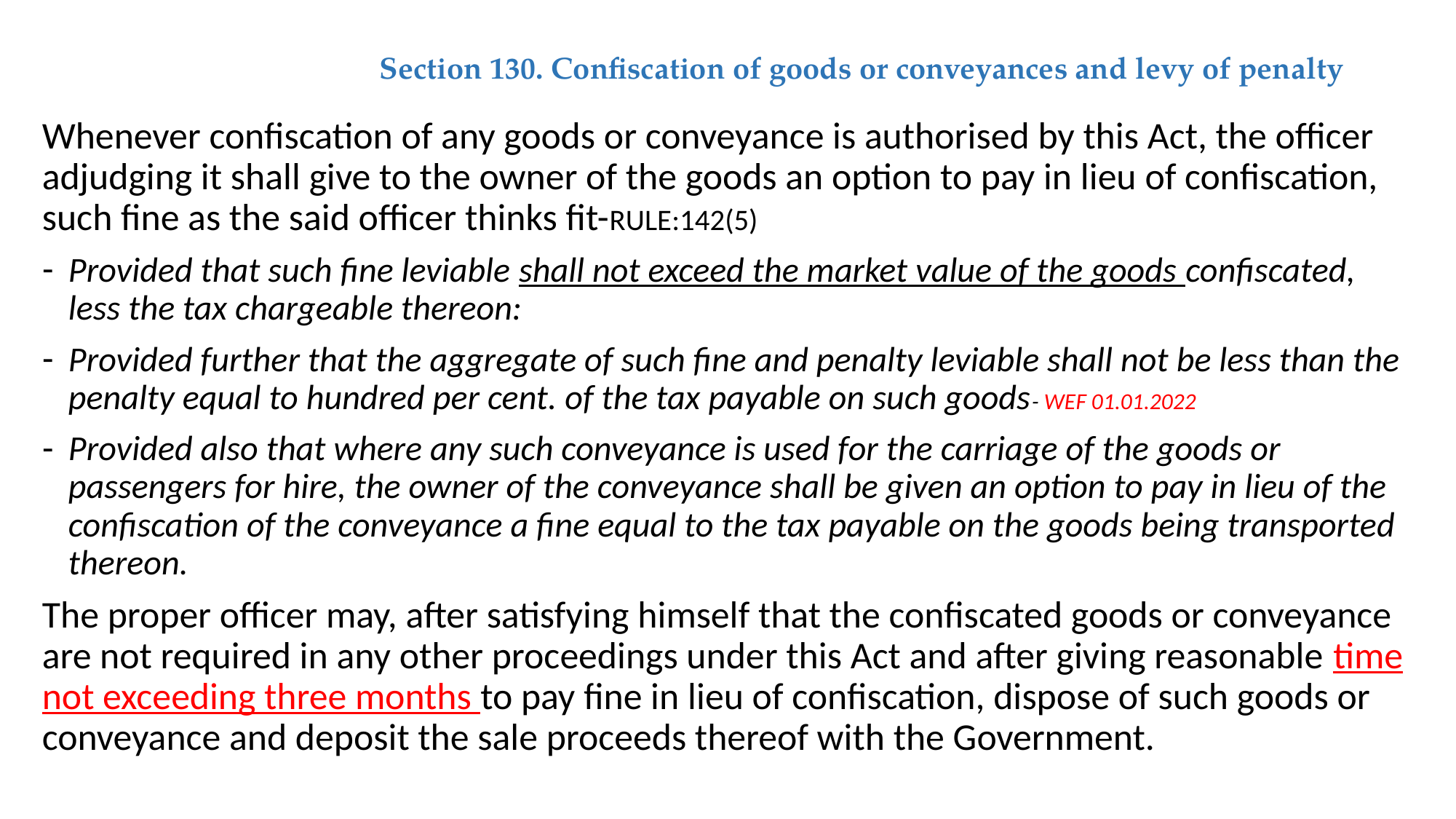

# Section 130. Confiscation of goods or conveyances and levy of penalty
Whenever confiscation of any goods or conveyance is authorised by this Act, the officer adjudging it shall give to the owner of the goods an option to pay in lieu of confiscation, such fine as the said officer thinks fit-RULE:142(5)
Provided that such fine leviable shall not exceed the market value of the goods confiscated, less the tax chargeable thereon:
Provided further that the aggregate of such fine and penalty leviable shall not be less than the penalty equal to hundred per cent. of the tax payable on such goods- WEF 01.01.2022
Provided also that where any such conveyance is used for the carriage of the goods or passengers for hire, the owner of the conveyance shall be given an option to pay in lieu of the confiscation of the conveyance a fine equal to the tax payable on the goods being transported thereon.
The proper officer may, after satisfying himself that the confiscated goods or conveyance are not required in any other proceedings under this Act and after giving reasonable time not exceeding three months to pay fine in lieu of confiscation, dispose of such goods or conveyance and deposit the sale proceeds thereof with the Government.